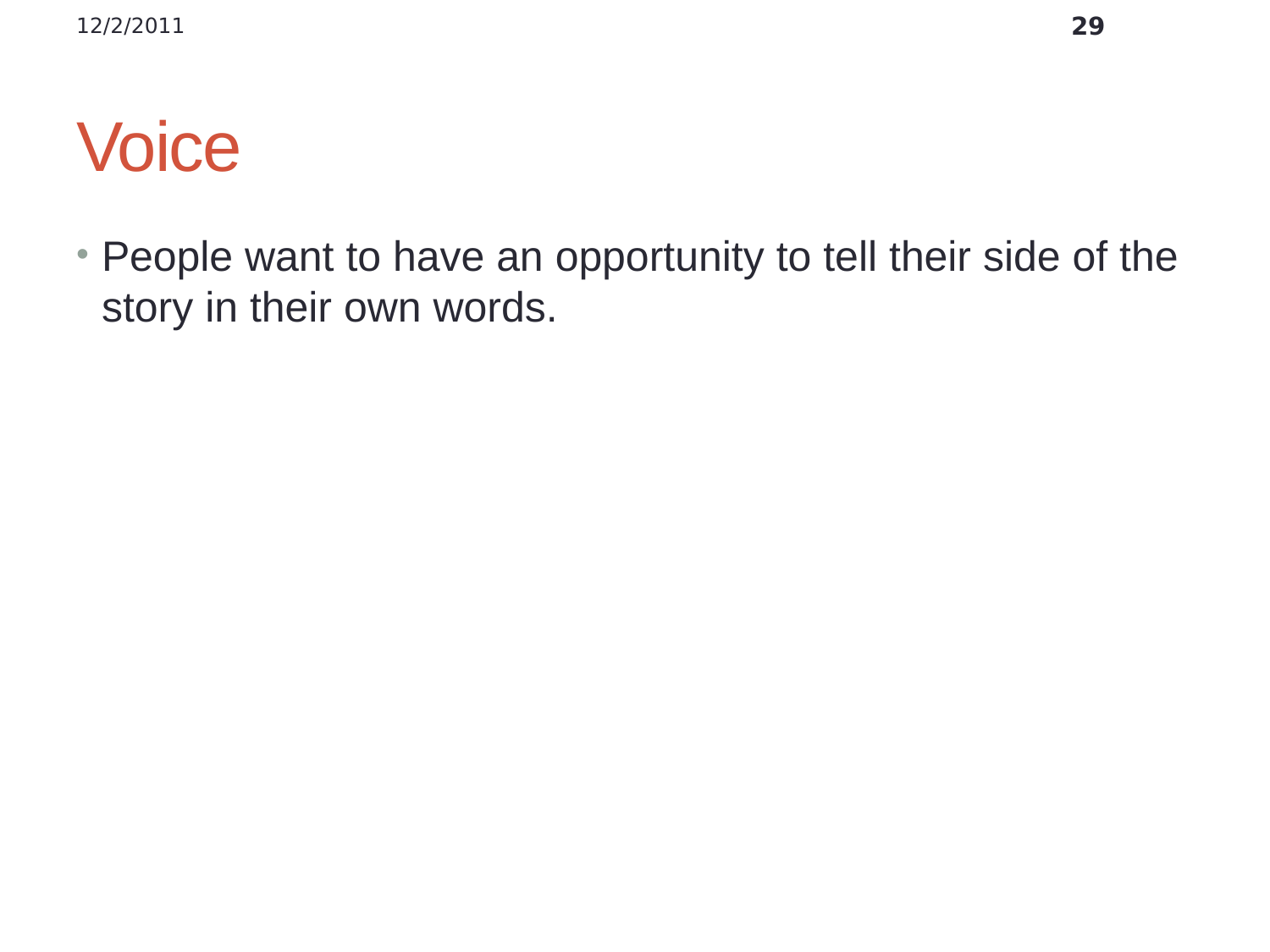

12/2/2011
29
# Voice
People want to have an opportunity to tell their side of the story in their own words.